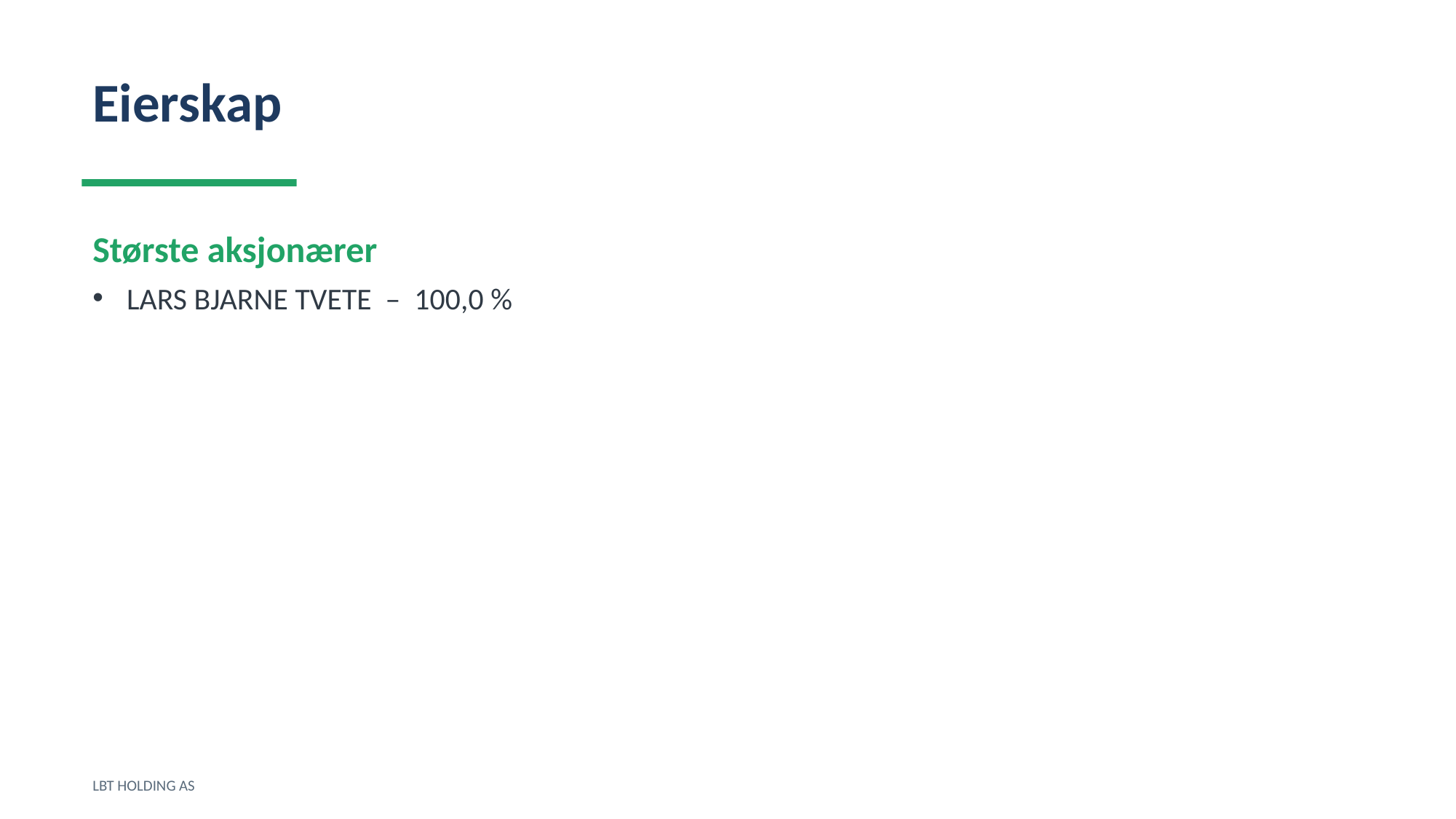

Eierskap

Største aksjonærer
LARS BJARNE TVETE  –  100,0 %
LBT HOLDING AS